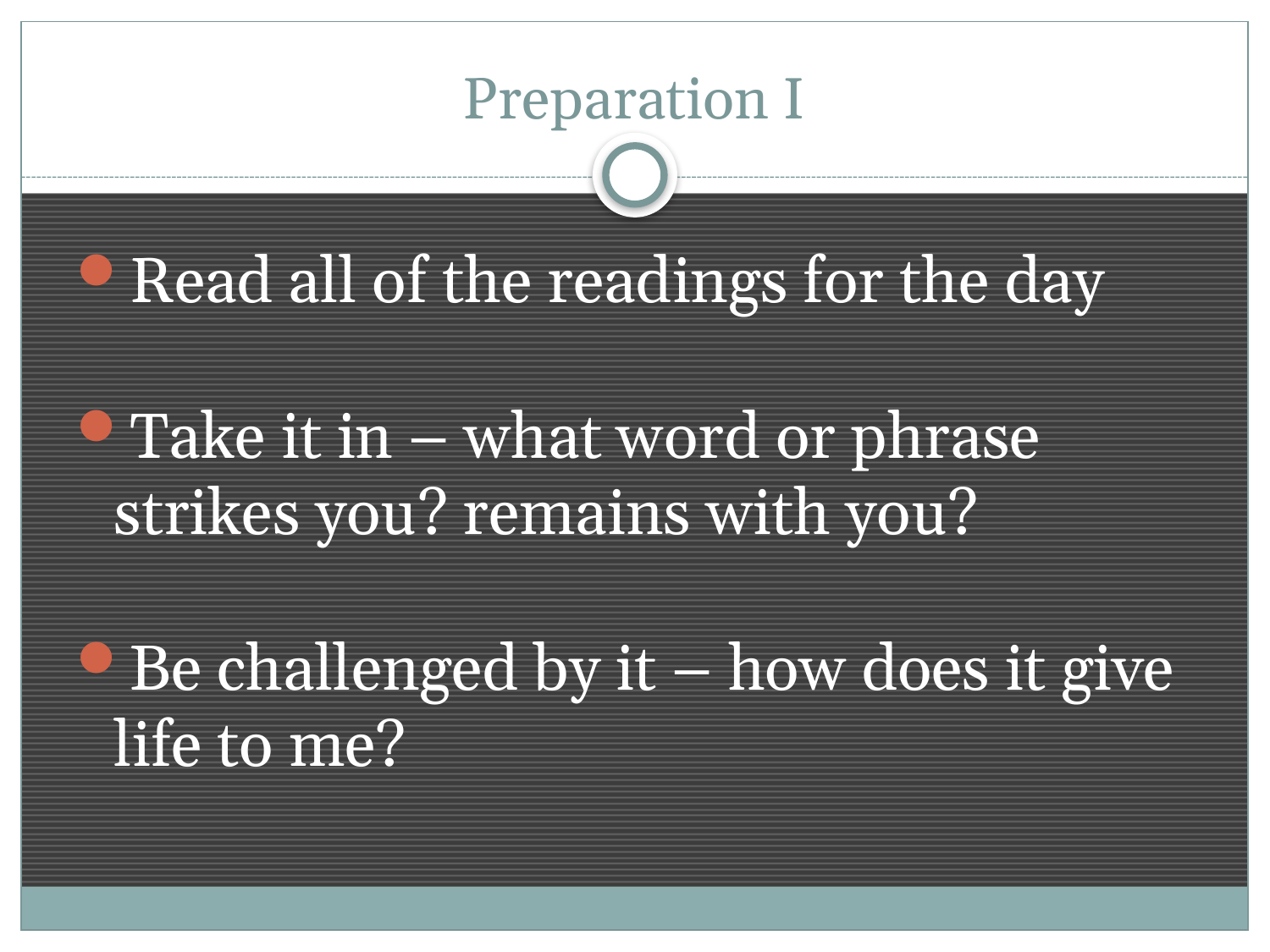

# Preparation I
Read all of the readings for the day

Take it in – what word or phrase strikes you? remains with you?

Be challenged by it – how does it give life to me?